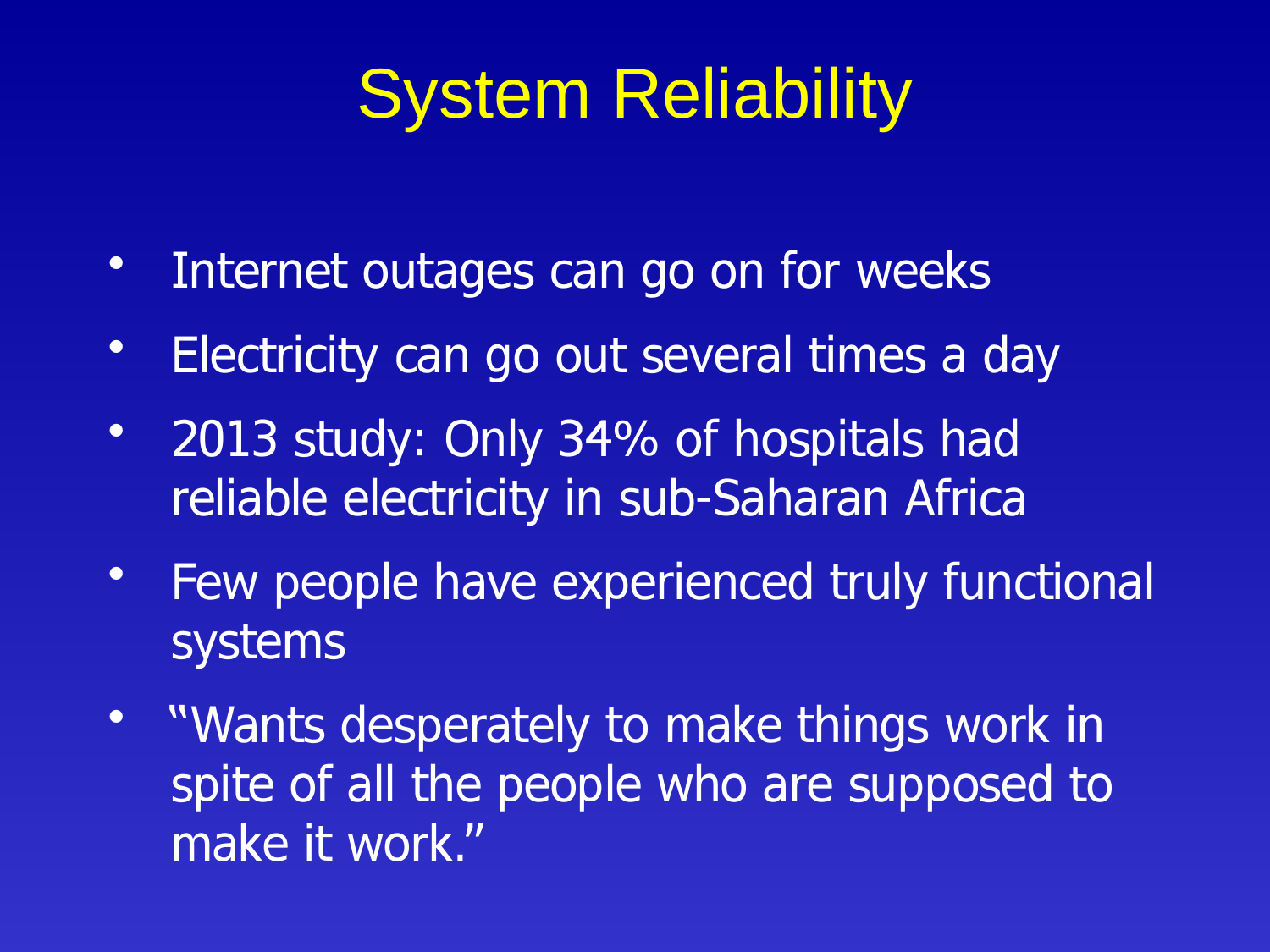

# System Reliability
Internet outages can go on for weeks
Electricity can go out several times a day
2013 study: Only 34% of hospitals had reliable electricity in sub-Saharan Africa
Few people have experienced truly functional systems
“Wants desperately to make things work in spite of all the people who are supposed to make it work.”